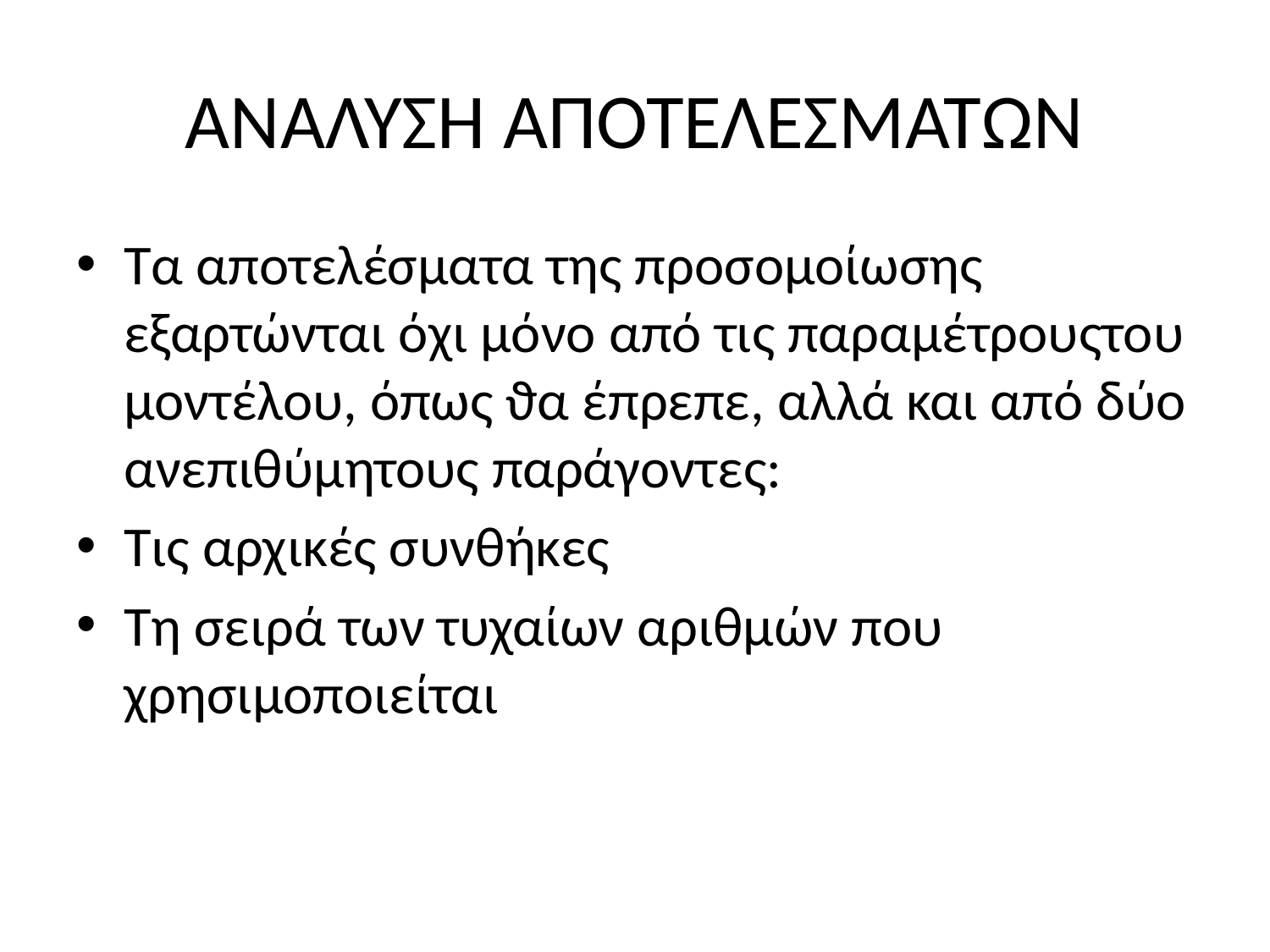

# ΑΝΑΛΥΣΗ ΑΠΟΤΕΛΕΣΜΑΤΩΝ
Τα αποτελέσματα της προσομοίωσης εξαρτώνται όχι μόνο από τις παραμέτρουςτου μοντέλου, όπως ϑα έπρεπε, αλλά και από δύο ανεπιθύμητους παράγοντες:
Τις αρχικές συνθήκες
Τη σειρά των τυχαίων αριθμών που χρησιμοποιείται